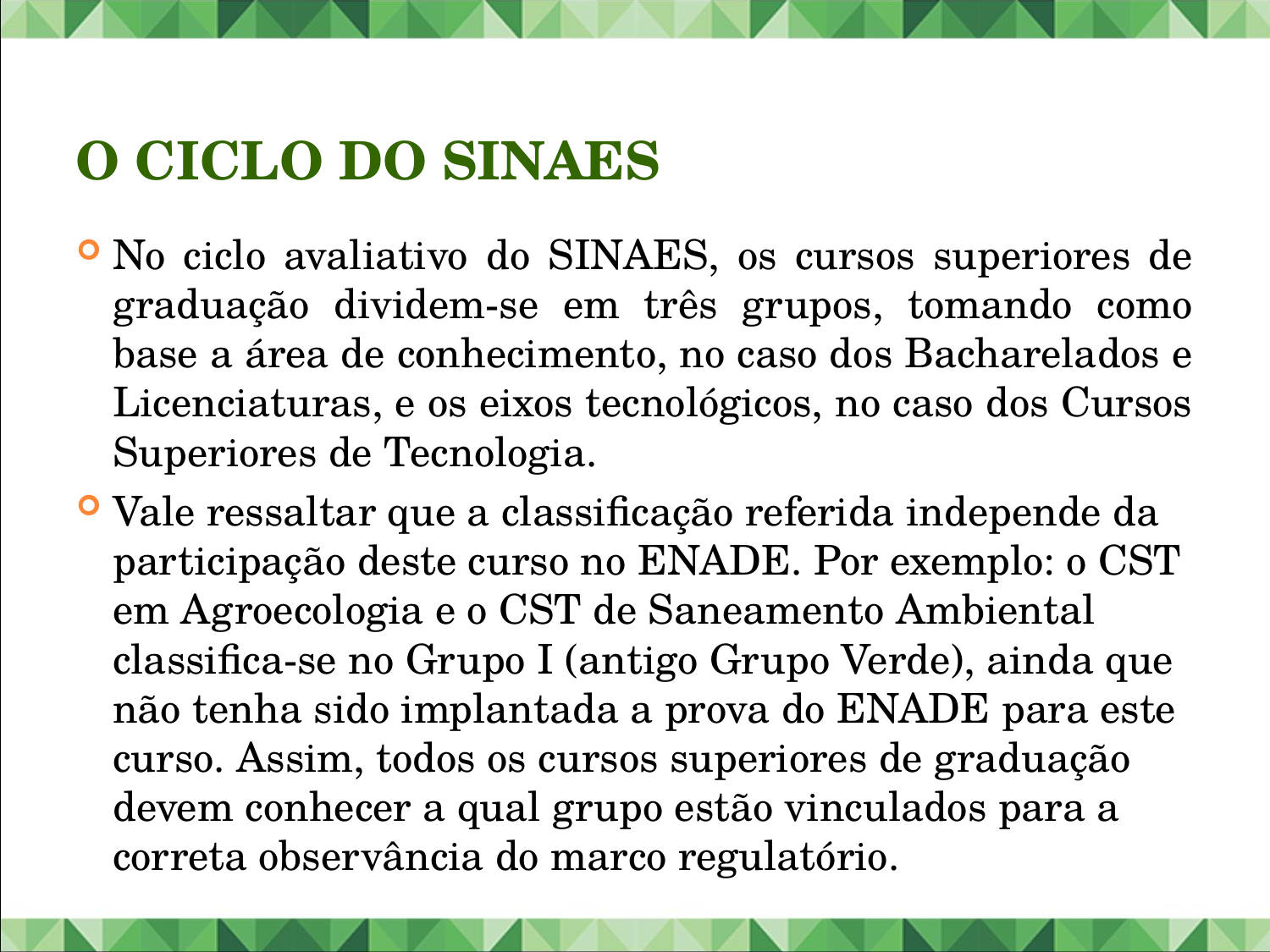

# O CICLO DO SINAES
No ciclo avaliativo do SINAES, os cursos superiores de graduação dividem-se em três grupos, tomando como base a área de conhecimento, no caso dos Bacharelados e Licenciaturas, e os eixos tecnológicos, no caso dos Cursos Superiores de Tecnologia.
Vale ressaltar que a classificação referida independe da participação deste curso no ENADE. Por exemplo: o CST em Agroecologia e o CST de Saneamento Ambiental classifica-se no Grupo I (antigo Grupo Verde), ainda que não tenha sido implantada a prova do ENADE para este curso. Assim, todos os cursos superiores de graduação devem conhecer a qual grupo estão vinculados para a correta observância do marco regulatório.